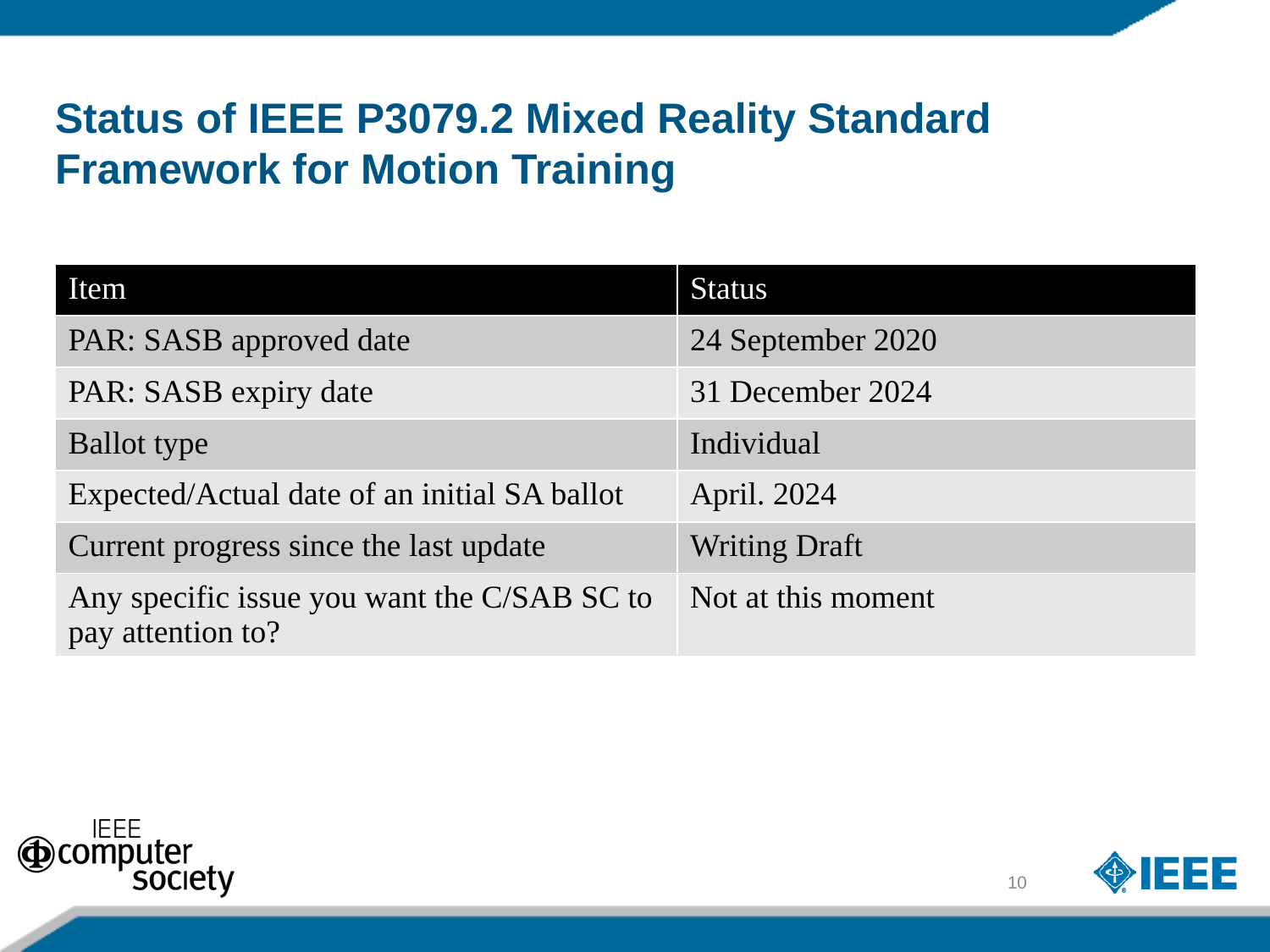

# Status of IEEE P3079.2 Mixed Reality Standard Framework for Motion Training
| Item | Status |
| --- | --- |
| PAR: SASB approved date | 24 September 2020 |
| PAR: SASB expiry date | 31 December 2024 |
| Ballot type | Individual |
| Expected/Actual date of an initial SA ballot | April. 2024 |
| Current progress since the last update | Writing Draft |
| Any specific issue you want the C/SAB SC to pay attention to? | Not at this moment |
10